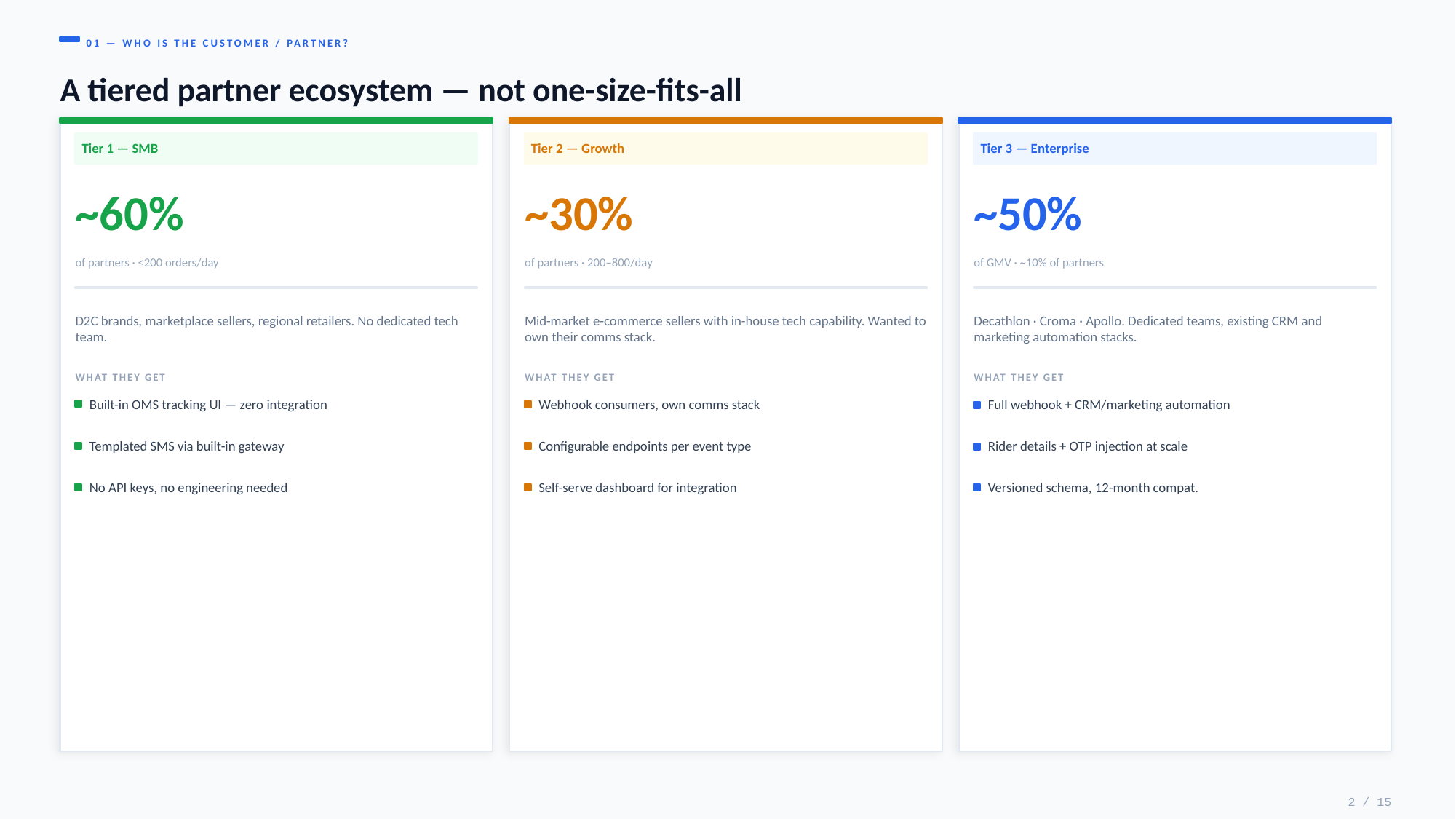

01 — WHO IS THE CUSTOMER / PARTNER?

A tiered partner ecosystem — not one-size-fits-all

Tier 1 — SMB
Tier 2 — Growth
Tier 3 — Enterprise
~60%
~30%
~50%
of partners · <200 orders/day
of partners · 200–800/day
of GMV · ~10% of partners

D2C brands, marketplace sellers, regional retailers. No dedicated tech team.
Mid-market e-commerce sellers with in-house tech capability. Wanted to own their comms stack.
Decathlon · Croma · Apollo. Dedicated teams, existing CRM and marketing automation stacks.
WHAT THEY GET
WHAT THEY GET
WHAT THEY GET
Built-in OMS tracking UI — zero integration
Webhook consumers, own comms stack
Full webhook + CRM/marketing automation

Templated SMS via built-in gateway
Configurable endpoints per event type
Rider details + OTP injection at scale

No API keys, no engineering needed
Self-serve dashboard for integration
Versioned schema, 12-month compat.

2 / 15